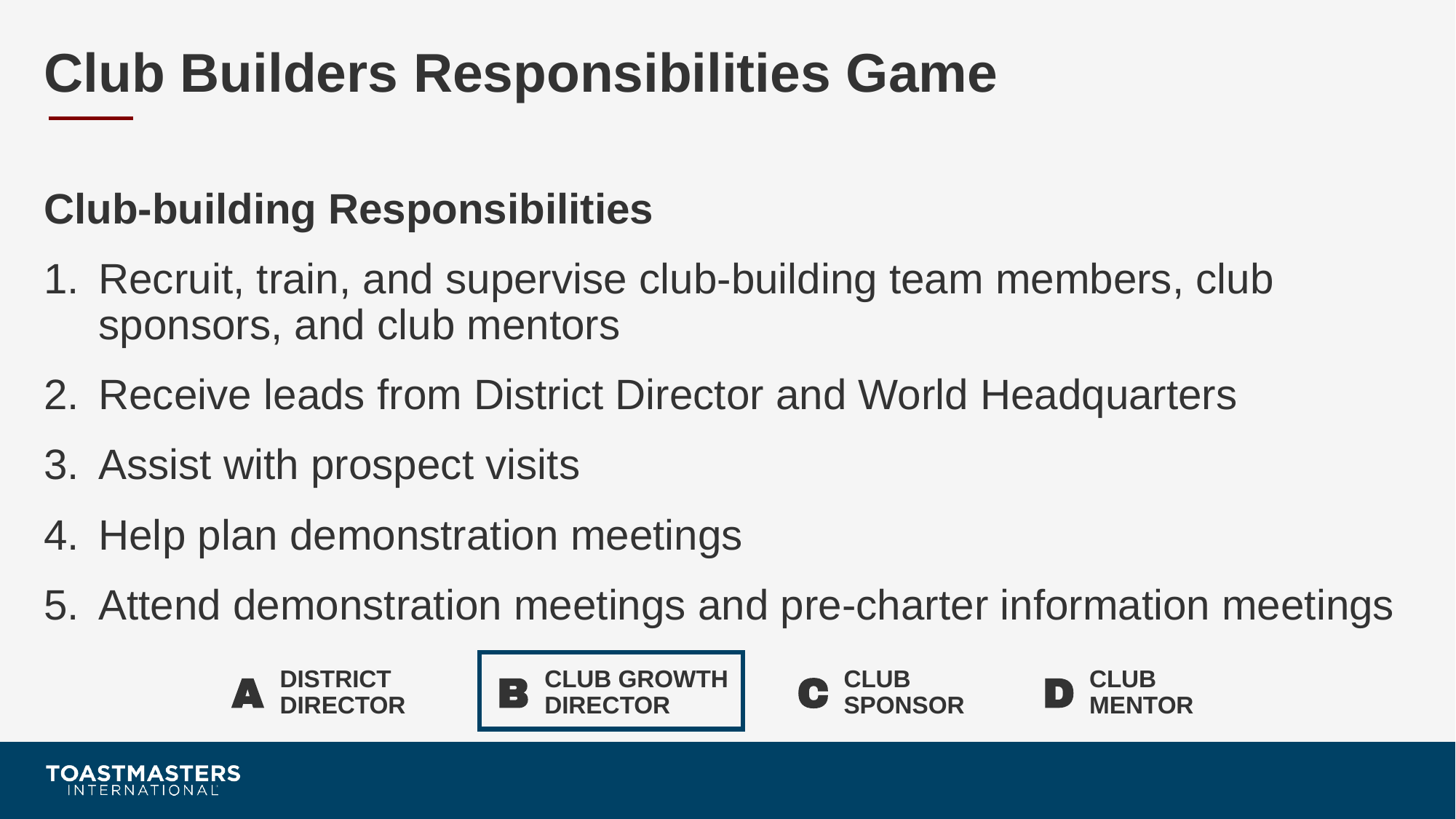

# Club Builders Responsibilities Game
Club-building Responsibilities
Recruit, train, and supervise club-building team members, club sponsors, and club mentors
Receive leads from District Director and World Headquarters
Assist with prospect visits
Help plan demonstration meetings
Attend demonstration meetings and pre-charter information meetings

A
DISTRICT
DIRECTOR
B
CLUB GROWTH DIRECTOR
C
CLUB
SPONSOR
D
CLUB
MENTOR